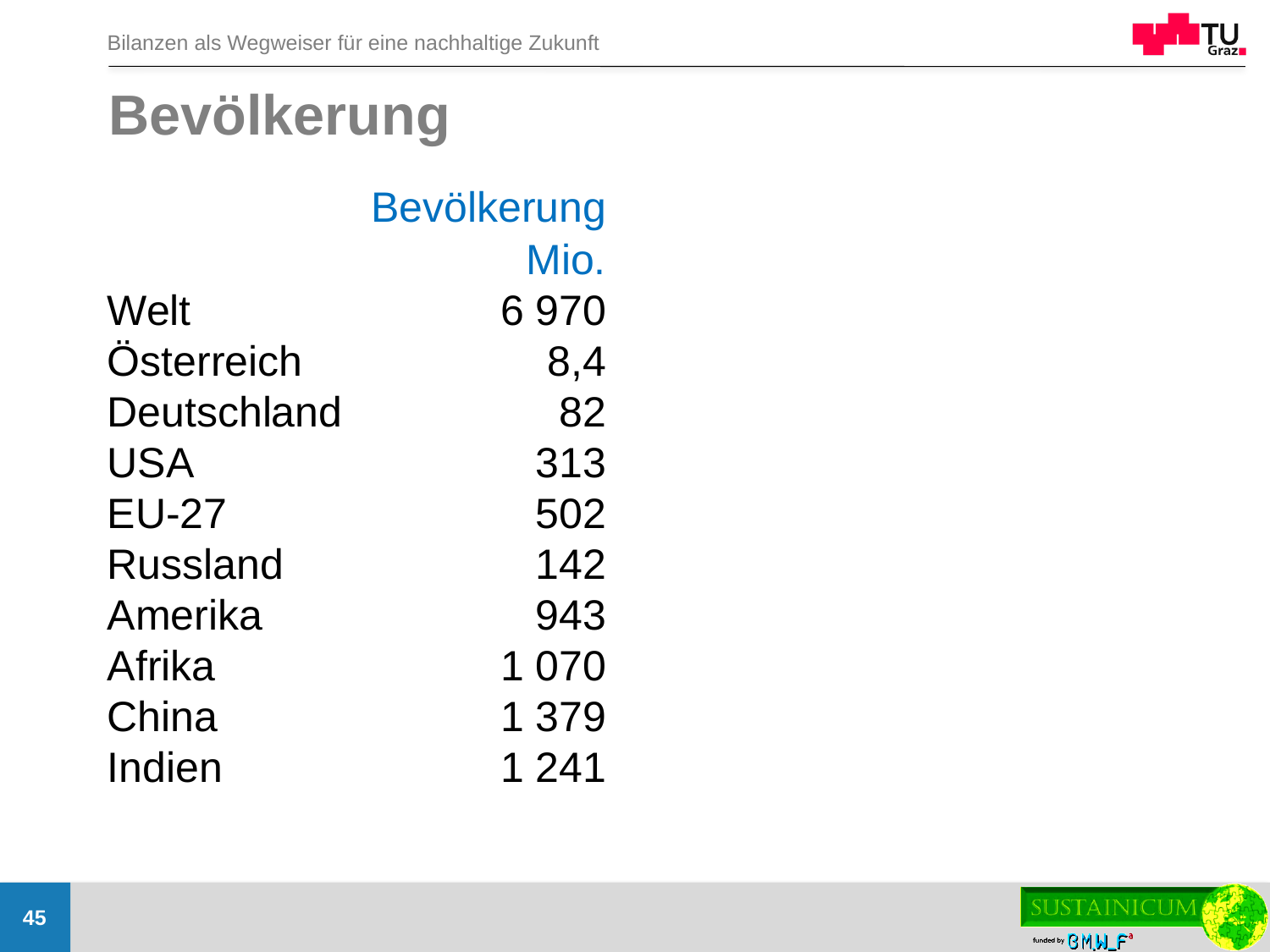

# Bevölkerung
	Bevölkerung
	Mio.
Welt	6 970
Österreich	8,4
Deutschland	82
USA	313
EU-27	502
Russland	142
Amerika	943
Afrika	1 070
China	1 379
Indien	1 241